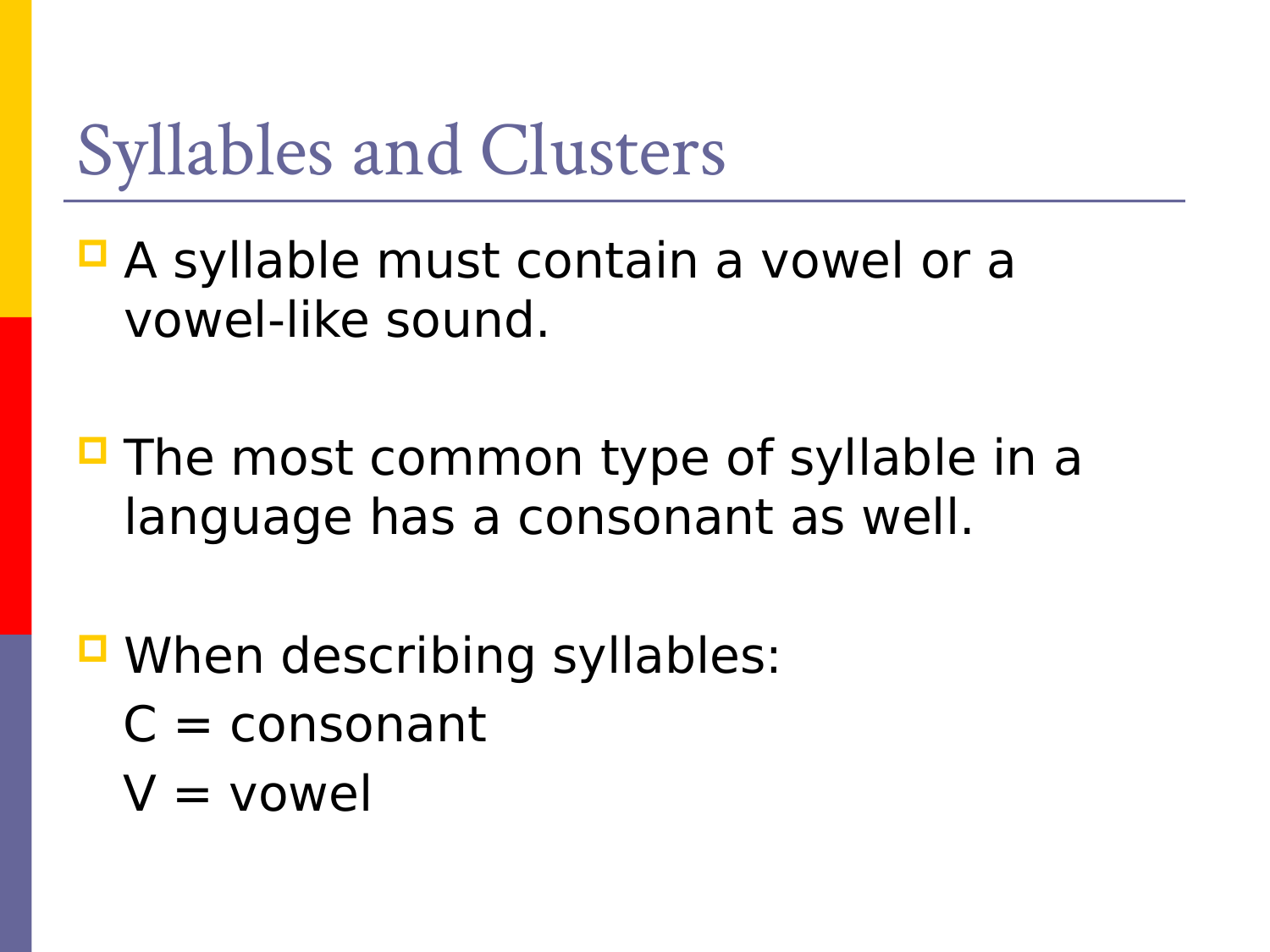

# Syllables and Clusters
A syllable must contain a vowel or a vowel-like sound.

The most common type of syllable in a language has a consonant as well.

When describing syllables:
   C = consonant
   V = vowel